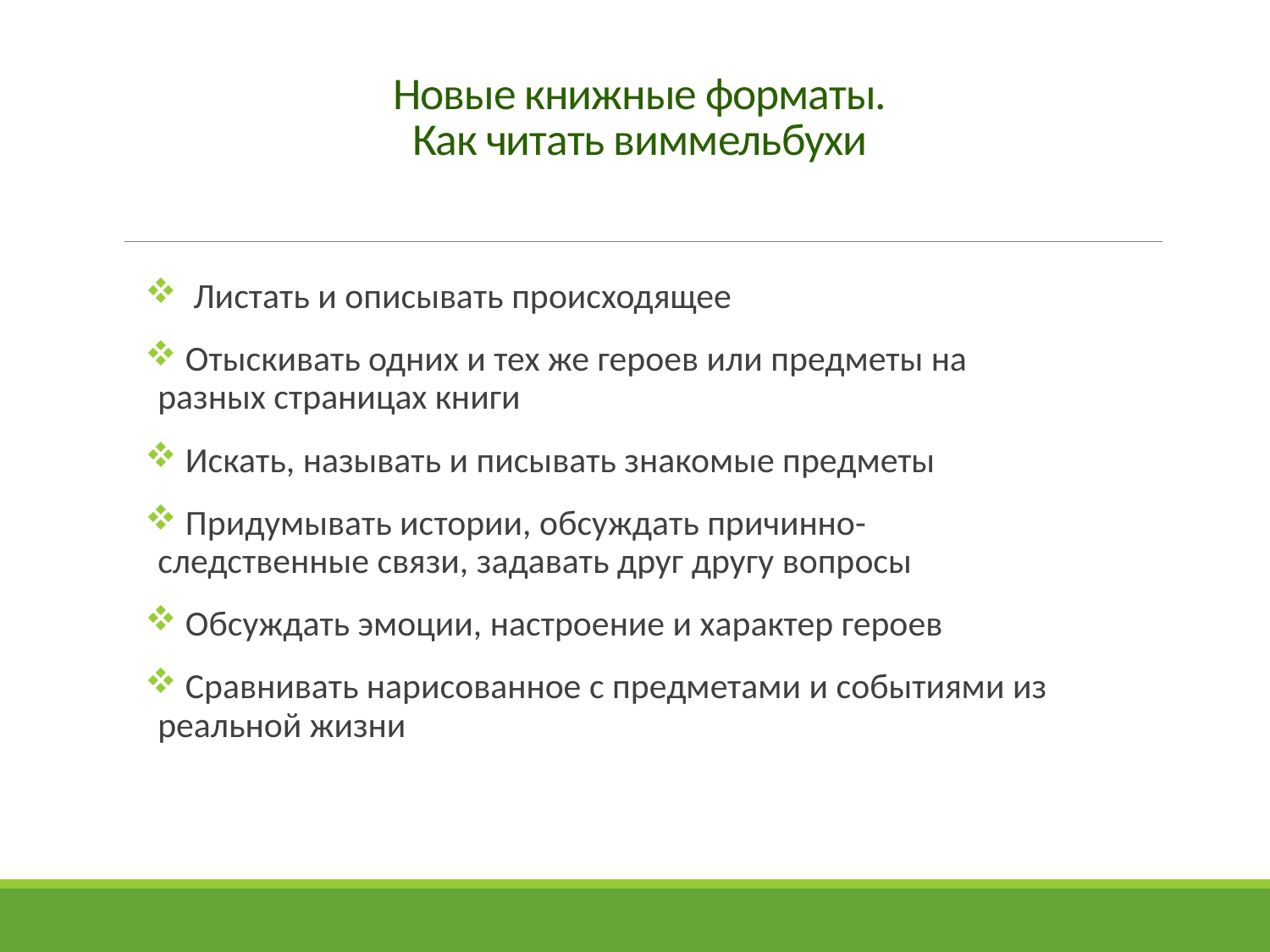

# Новые книжные форматы. Как читать виммельбухи
  Листать и описывать происходящее
 Отыскивать одних и тех же героев или предметы на разных страницах книги
 Искать, называть и писывать знакомые предметы
 Придумывать истории, обсуждать причинно-следственные связи, задавать друг другу вопросы
 Обсуждать эмоции, настроение и характер героев
 Сравнивать нарисованное с предметами и событиями из реальной жизни